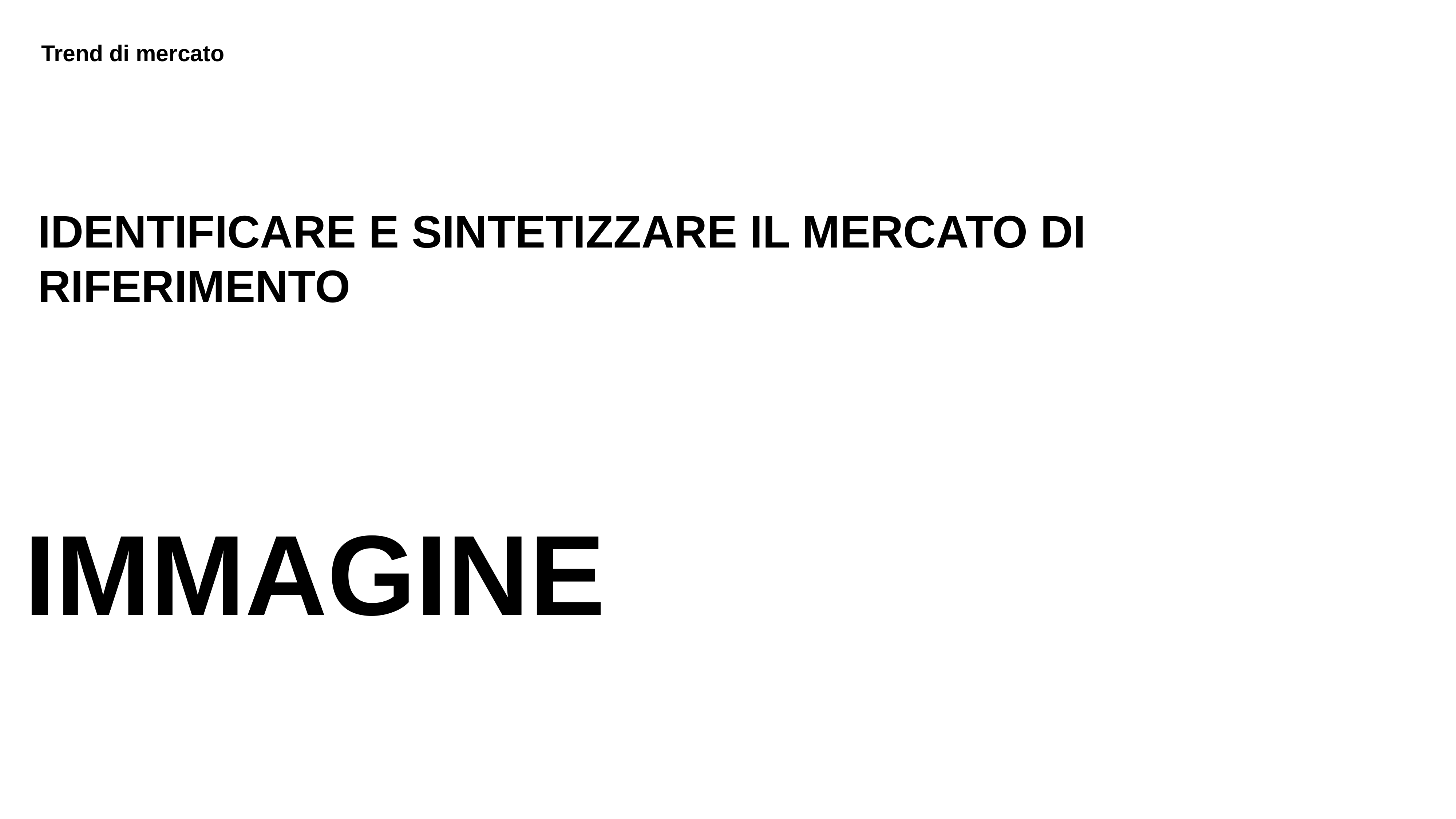

Trend di mercato
IDENTIFICARE E SINTETIZZARE IL MERCATO DI RIFERIMENTO
IMMAGINE